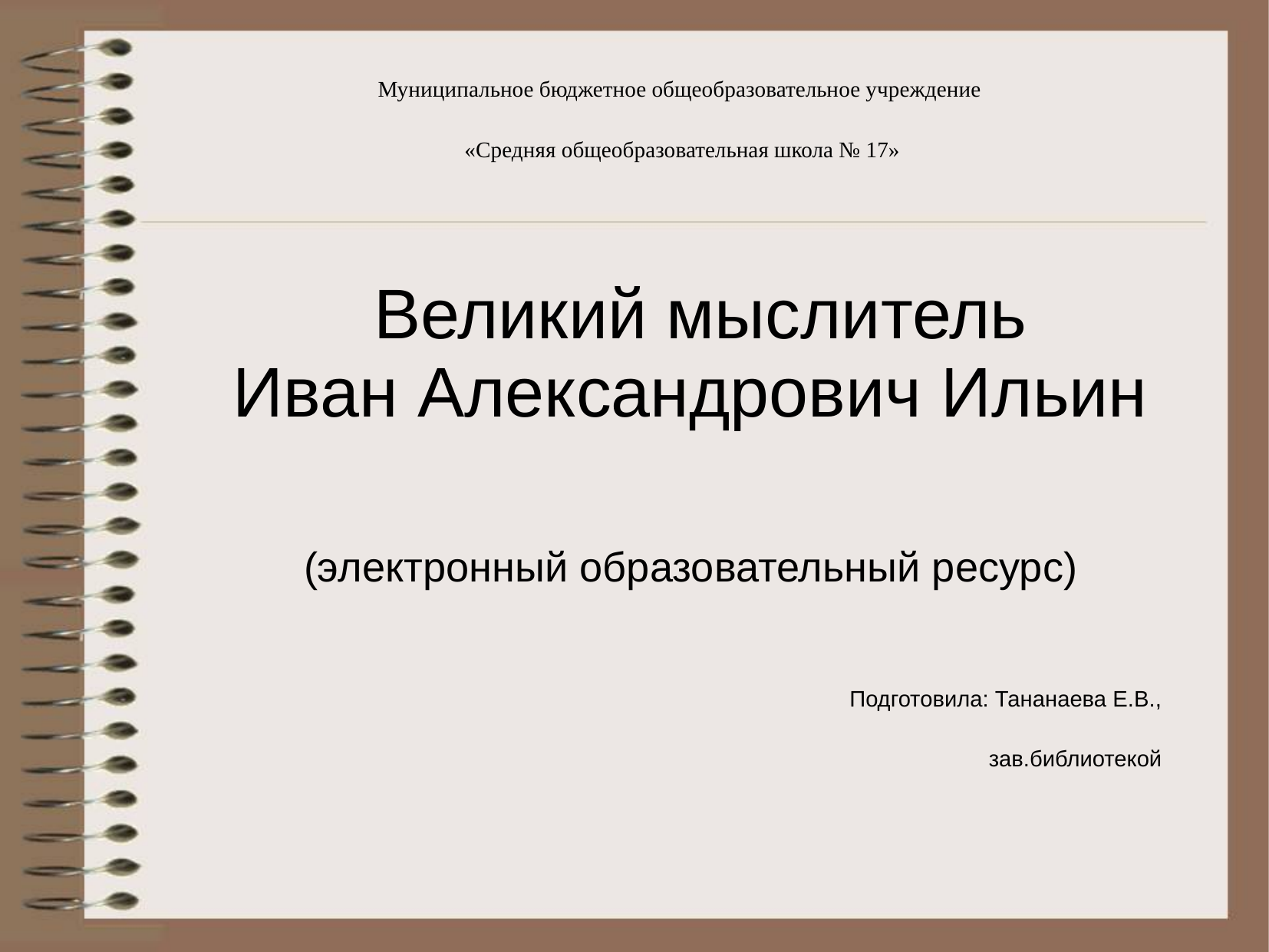

Муниципальное бюджетное общеобразовательное учреждение
 «Средняя общеобразовательная школа № 17»

# Великий мыслитель Иван Александрович Ильин
(электронный образовательный ресурс)
Подготовила: Тананаева Е.В.,
                      зав.библиотекой